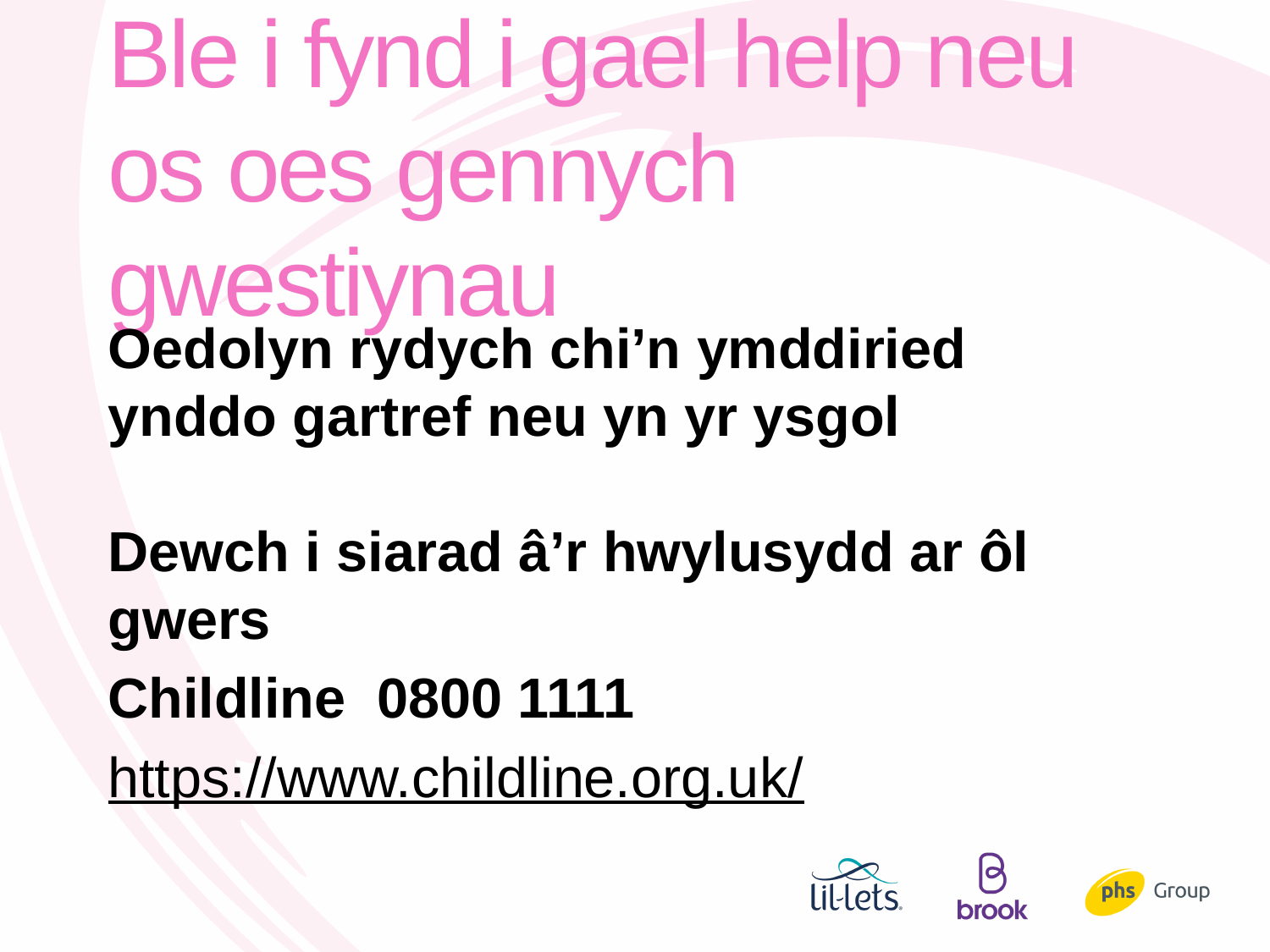

# Ble i fynd i gael help neu os oes gennych gwestiynau
Oedolyn rydych chi’n ymddiried ynddo gartref neu yn yr ysgol
Dewch i siarad â’r hwylusydd ar ôl gwers
Childline  0800 1111
https://www.childline.org.uk/